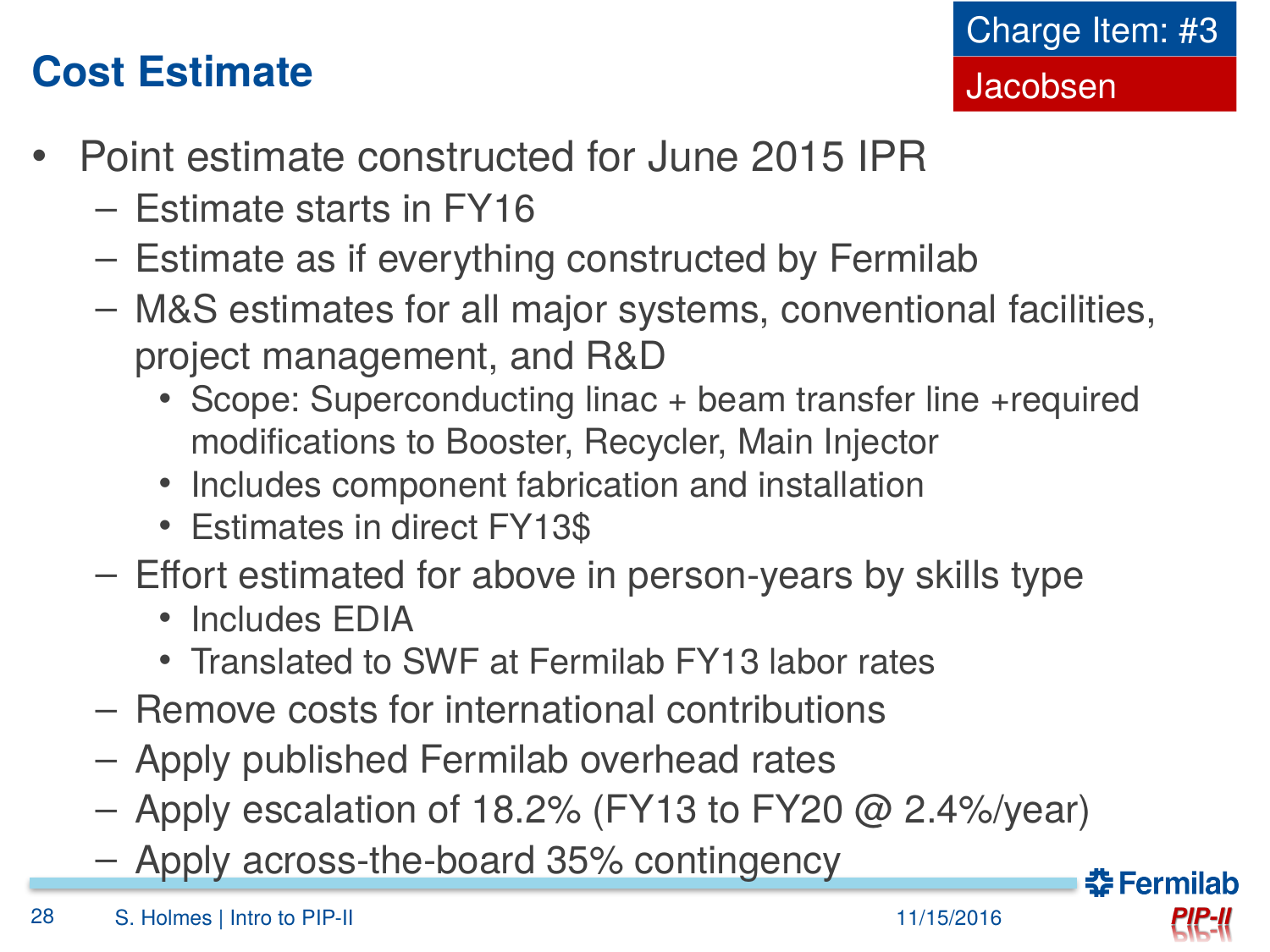

Charge Item: #3
# Cost Estimate
Jacobsen
Point estimate constructed for June 2015 IPR
Estimate starts in FY16
Estimate as if everything constructed by Fermilab
M&S estimates for all major systems, conventional facilities, project management, and R&D
Scope: Superconducting linac + beam transfer line +required  modifications to Booster, Recycler, Main Injector
Includes component fabrication and installation
Estimates in direct FY13$
Effort estimated for above in person-years by skills type
Includes EDIA
Translated to SWF at Fermilab FY13 labor rates
Remove costs for international contributions
Apply published Fermilab overhead rates
Apply escalation of 18.2% (FY13 to FY20 @ 2.4%/year)
Apply across-the-board 35% contingency

28
S. Holmes | Intro to PIP-II
11/15/2016